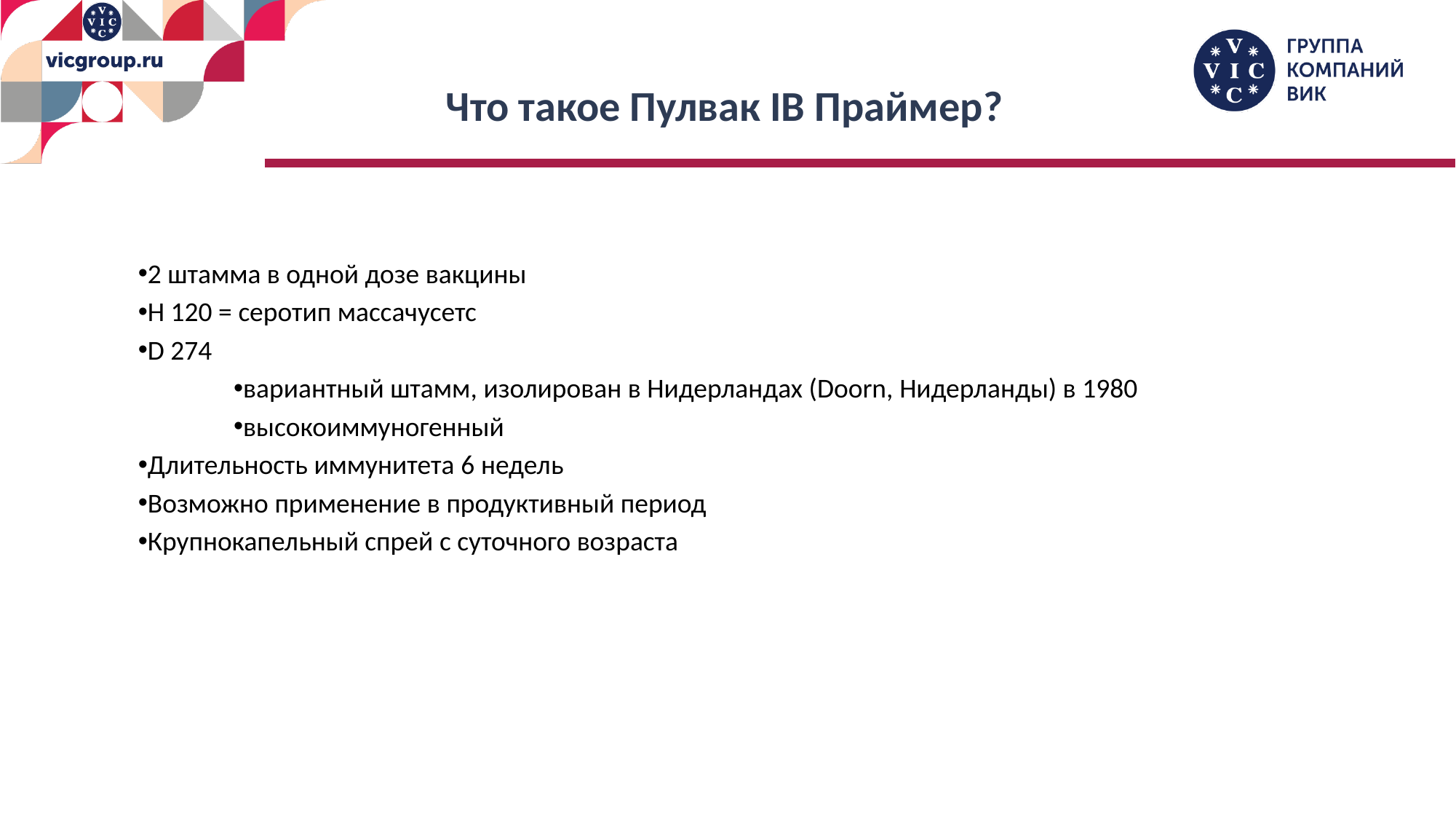

# Что такое Пулвак IB Праймер?
2 штамма в одной дозе вакцины
H 120 = серотип массачусетс
D 274
вариантный штамм, изолирован в Нидерландах (Doorn, Нидерланды) в 1980
высокоиммуногенный
Длительность иммунитета 6 недель
Возможно применение в продуктивный период
Крупнокапельный спрей с суточного возраста